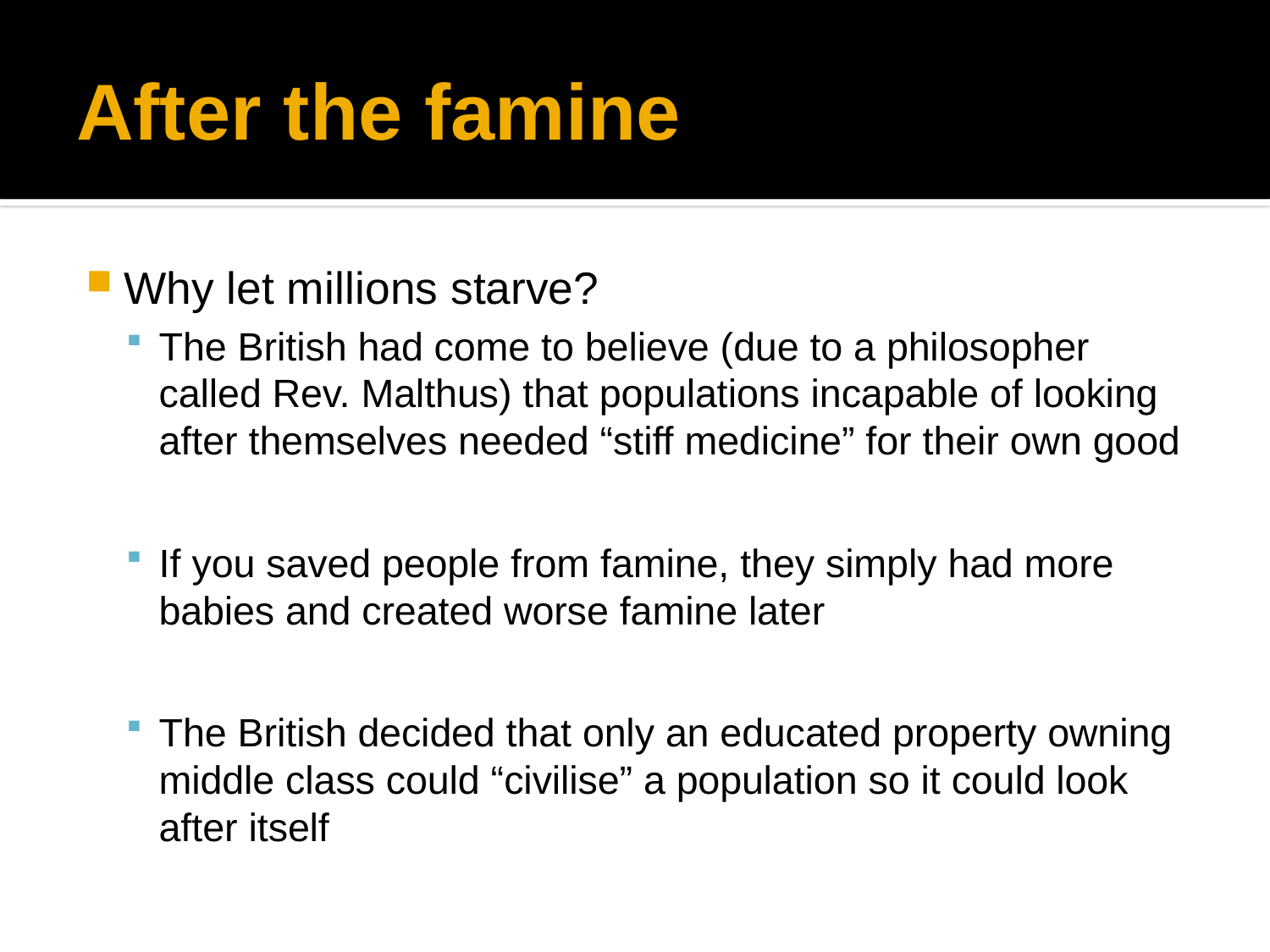

# After the famine
Why let millions starve?
The British had come to believe (due to a philosopher called Rev. Malthus) that populations incapable of looking after themselves needed “stiff medicine” for their own good

If you saved people from famine, they simply had more babies and created worse famine later

The British decided that only an educated property owning middle class could “civilise” a population so it could look after itself